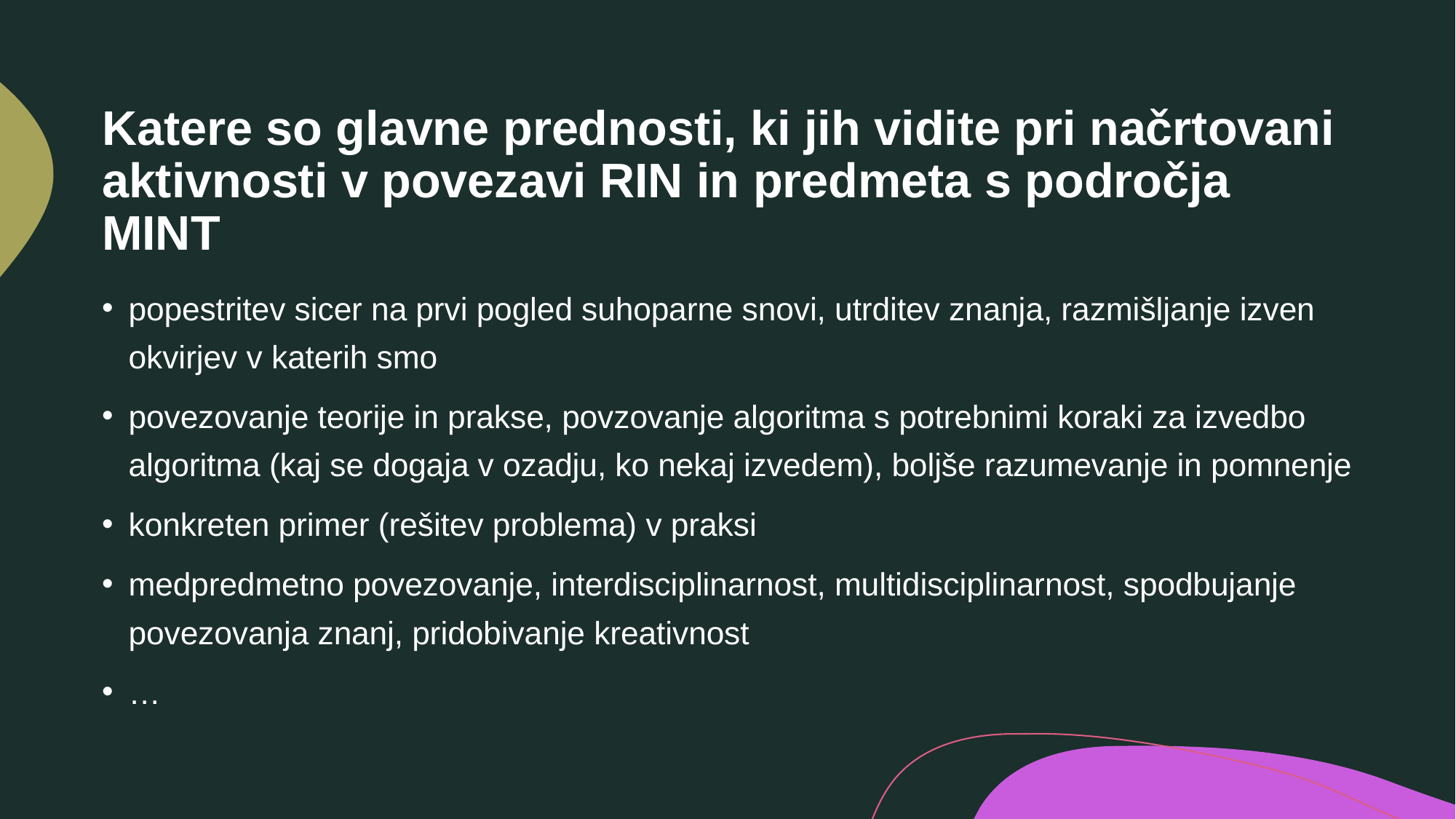

# Katere so glavne prednosti, ki jih vidite pri načrtovani aktivnosti v povezavi RIN in predmeta s področja MINT
popestritev sicer na prvi pogled suhoparne snovi, utrditev znanja, razmišljanje izven okvirjev v katerih smo
povezovanje teorije in prakse, povzovanje algoritma s potrebnimi koraki za izvedbo algoritma (kaj se dogaja v ozadju, ko nekaj izvedem), boljše razumevanje in pomnenje
konkreten primer (rešitev problema) v praksi
medpredmetno povezovanje, interdisciplinarnost, multidisciplinarnost, spodbujanje povezovanja znanj, pridobivanje kreativnost
…